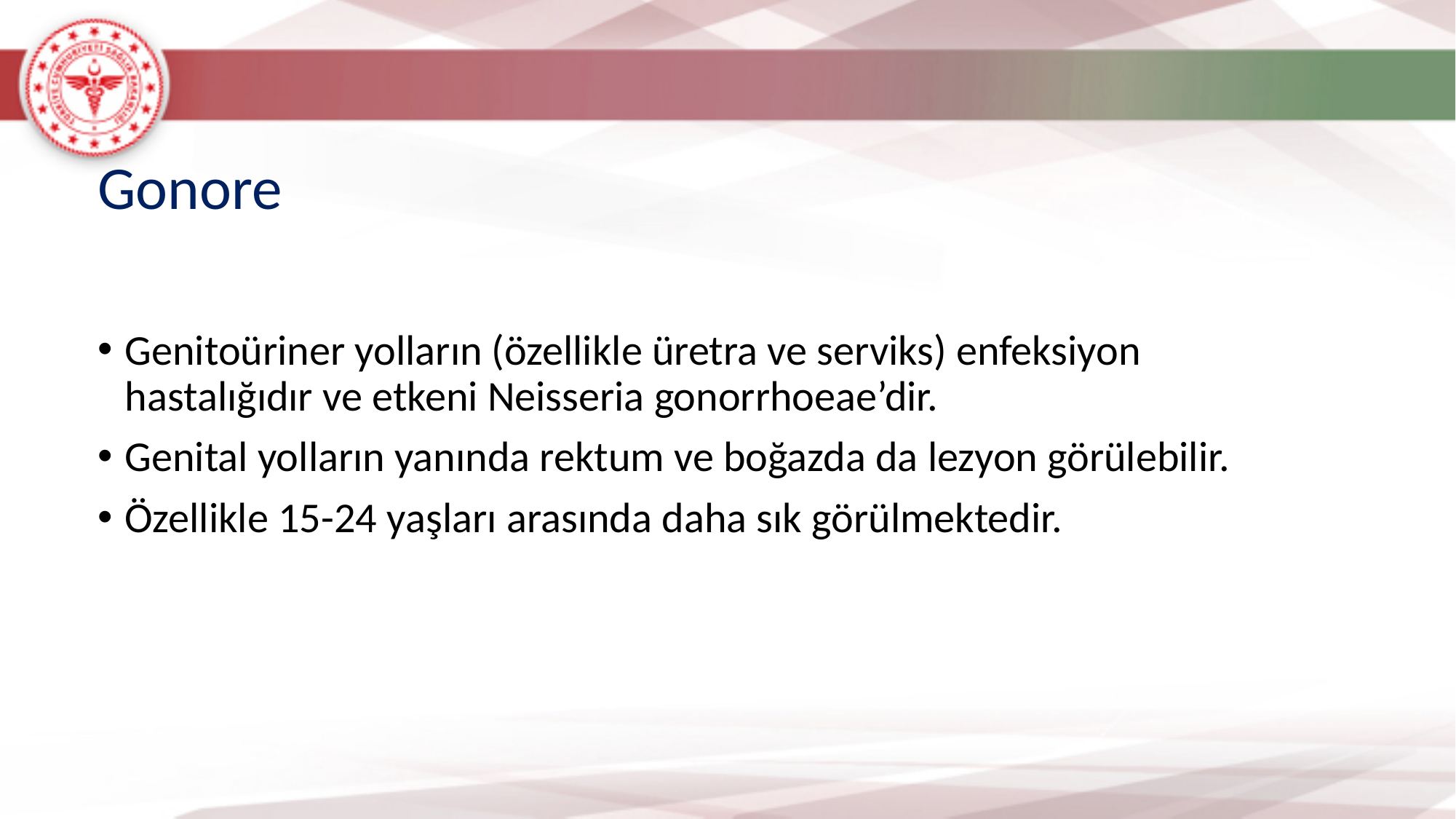

Gonore

Genitoüriner yolların (özellikle üretra ve serviks) enfeksiyon hastalığıdır ve etkeni Neisseria gonorrhoeae’dir.
Genital yolların yanında rektum ve boğazda da lezyon görülebilir.
Özellikle 15-24 yaşları arasında daha sık görülmektedir.